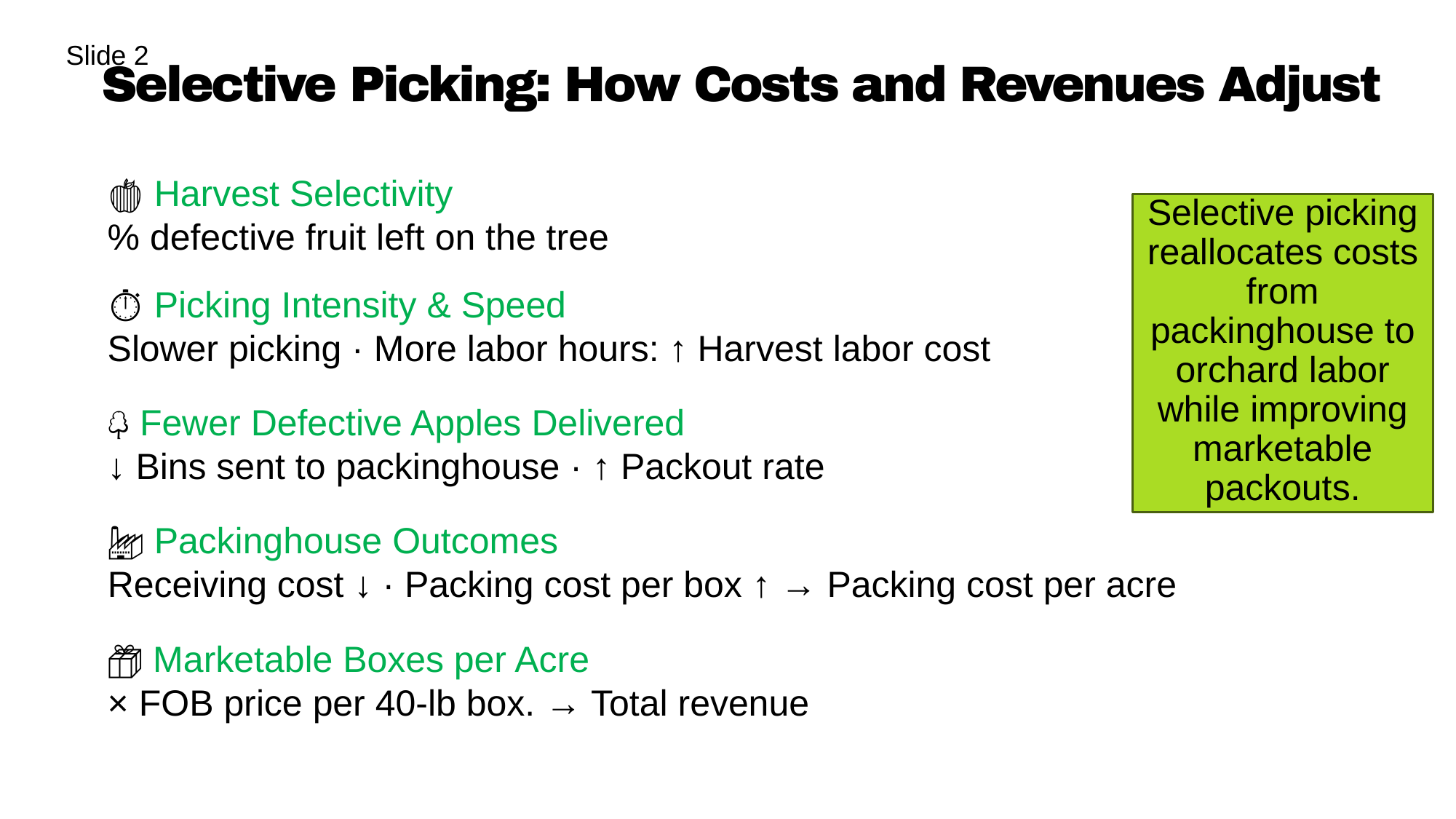

Slide 2
# Selective Picking: How Costs and Revenues Adjust
🍎 Harvest Selectivity
% defective fruit left on the tree
⏱️ Picking Intensity & Speed
Slower picking · More labor hours: ↑ Harvest labor cost
🌳 Fewer Defective Apples Delivered
↓ Bins sent to packinghouse · ↑ Packout rate
🏭 Packinghouse Outcomes
Receiving cost ↓ · Packing cost per box ↑ → Packing cost per acre
📦 Marketable Boxes per Acre
× FOB price per 40-lb box. → Total revenue
Selective picking reallocates costs from packinghouse to orchard labor while improving marketable packouts.